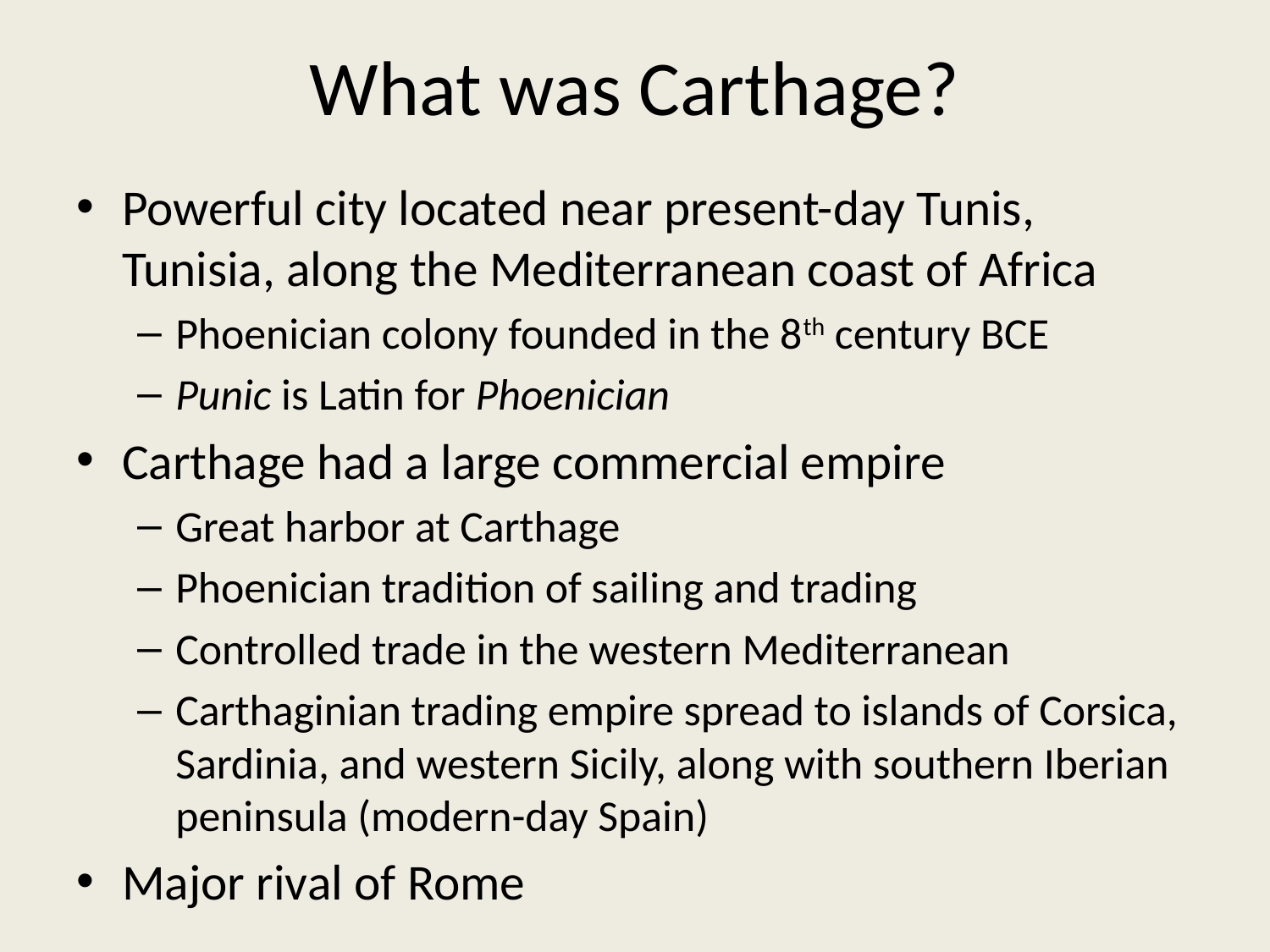

# What was Carthage?
Powerful city located near present-day Tunis, Tunisia, along the Mediterranean coast of Africa
Phoenician colony founded in the 8th century BCE
Punic is Latin for Phoenician
Carthage had a large commercial empire
Great harbor at Carthage
Phoenician tradition of sailing and trading
Controlled trade in the western Mediterranean
Carthaginian trading empire spread to islands of Corsica, Sardinia, and western Sicily, along with southern Iberian peninsula (modern-day Spain)
Major rival of Rome